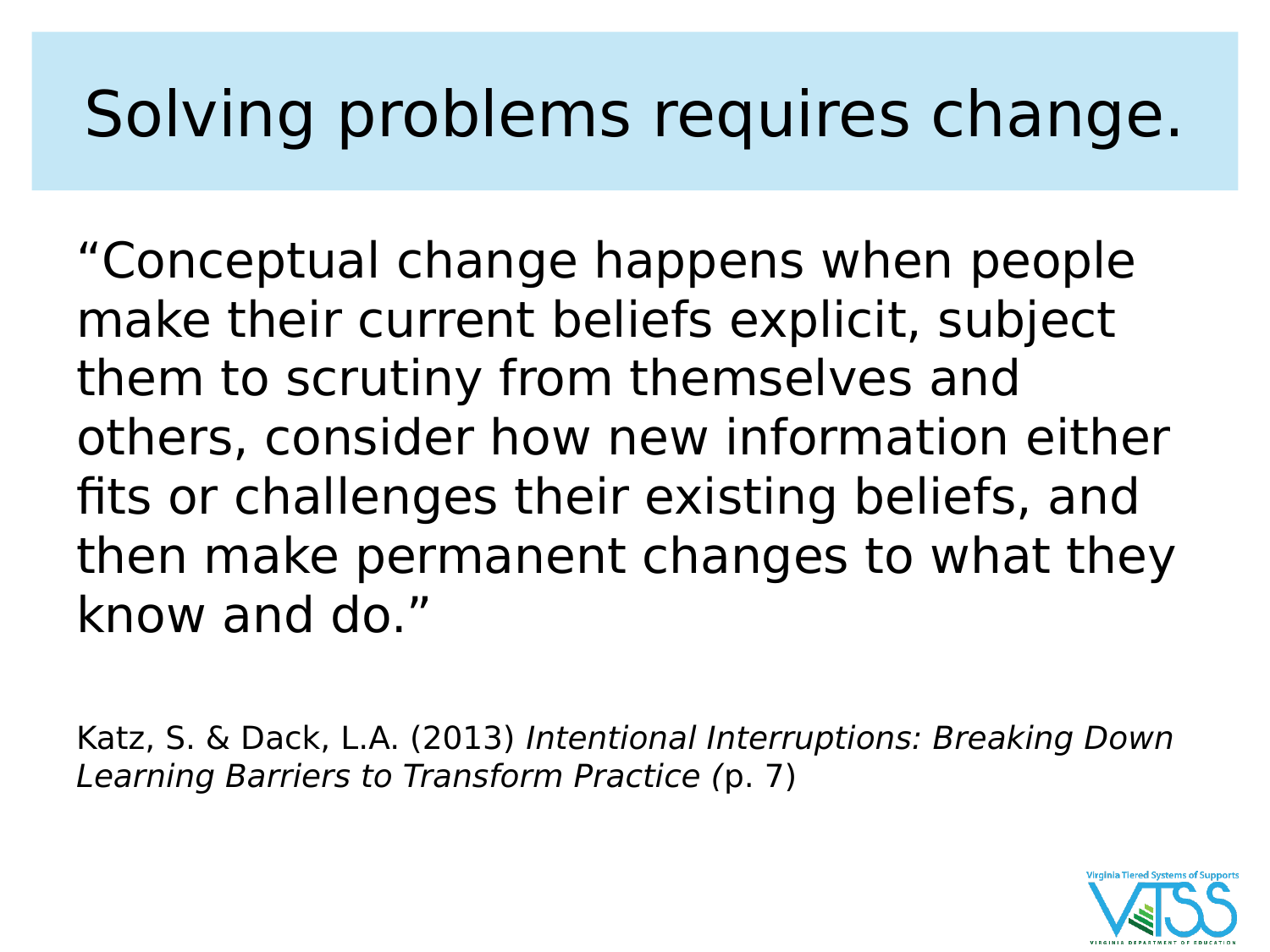

# Solving problems requires change.
“Conceptual change happens when people make their current beliefs explicit, subject them to scrutiny from themselves and others, consider how new information either fits or challenges their existing beliefs, and then make permanent changes to what they know and do.”

Katz, S. & Dack, L.A. (2013) Intentional Interruptions: Breaking Down Learning Barriers to Transform Practice (p. 7)